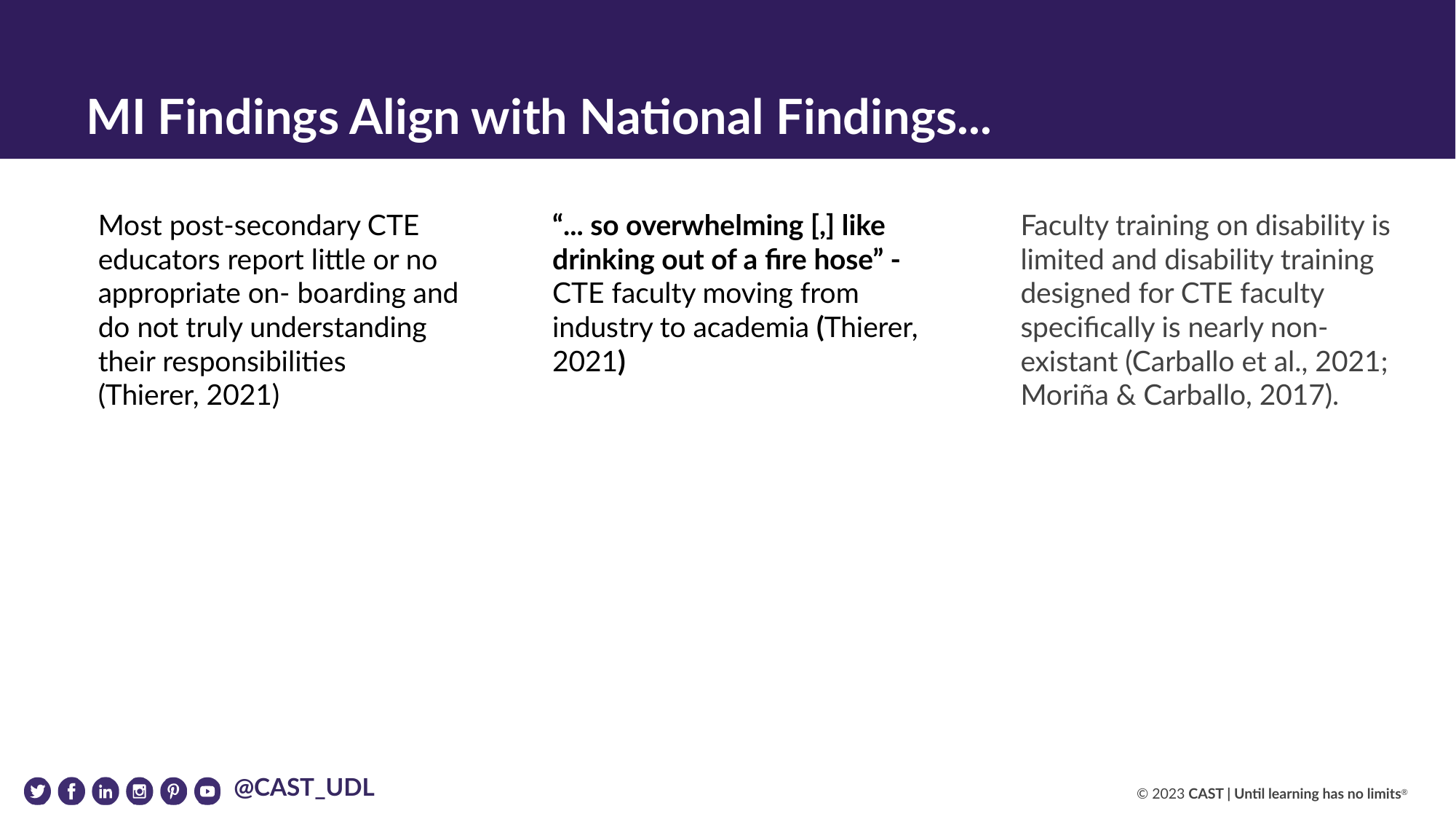

# MI Findings Align with National Findings...
Most post-secondary CTE educators report little or no appropriate on- boarding and do not truly understanding their responsibilities
(Thierer, 2021)

“... so overwhelming [,] like drinking out of a fire hose” - CTE faculty moving from industry to academia (Thierer, 2021)
Faculty training on disability is limited and disability training designed for CTE faculty specifically is nearly non-existant (Carballo et al., 2021; Moriña & Carballo, 2017).